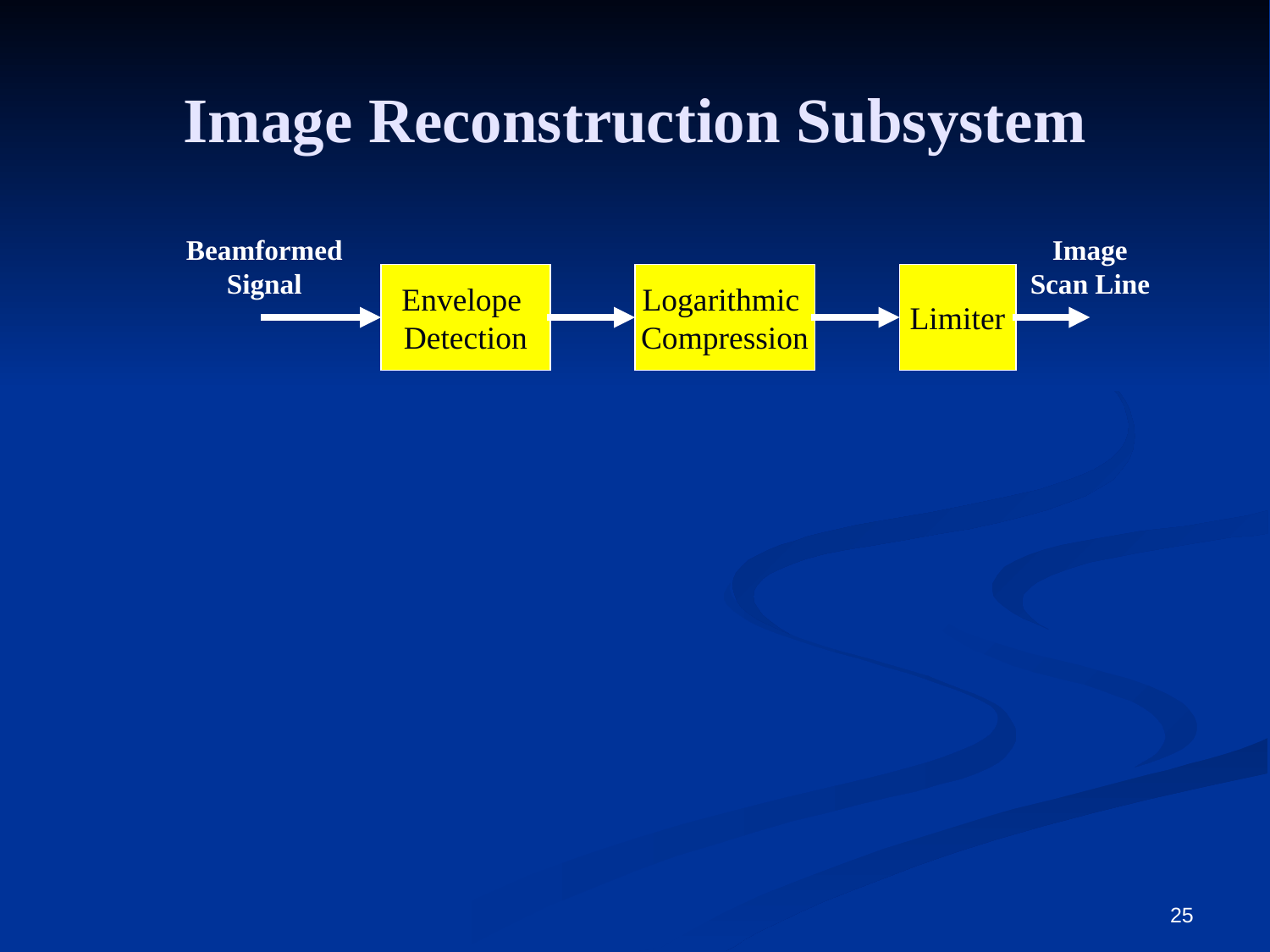

# Image Reconstruction Subsystem
Beamformed Signal
Image Scan Line
Envelope
Detection
Logarithmic
Compression
Limiter
25